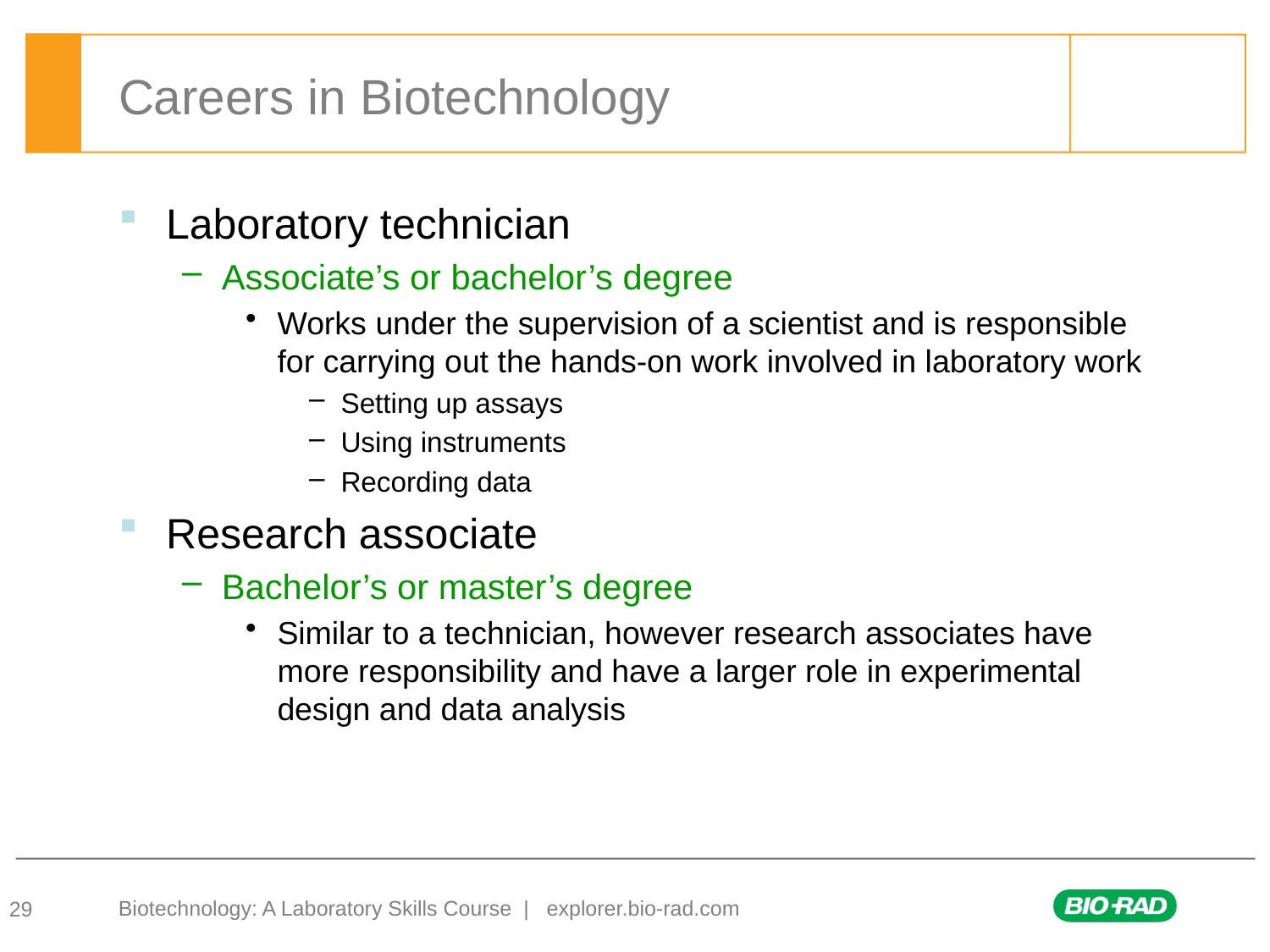

# Careers in Biotechnology
Laboratory technician
Associate’s or bachelor’s degree
Works under the supervision of a scientist and is responsible for carrying out the hands-on work involved in laboratory work
Setting up assays
Using instruments
Recording data
Research associate
Bachelor’s or master’s degree
Similar to a technician, however research associates have more responsibility and have a larger role in experimental design and data analysis